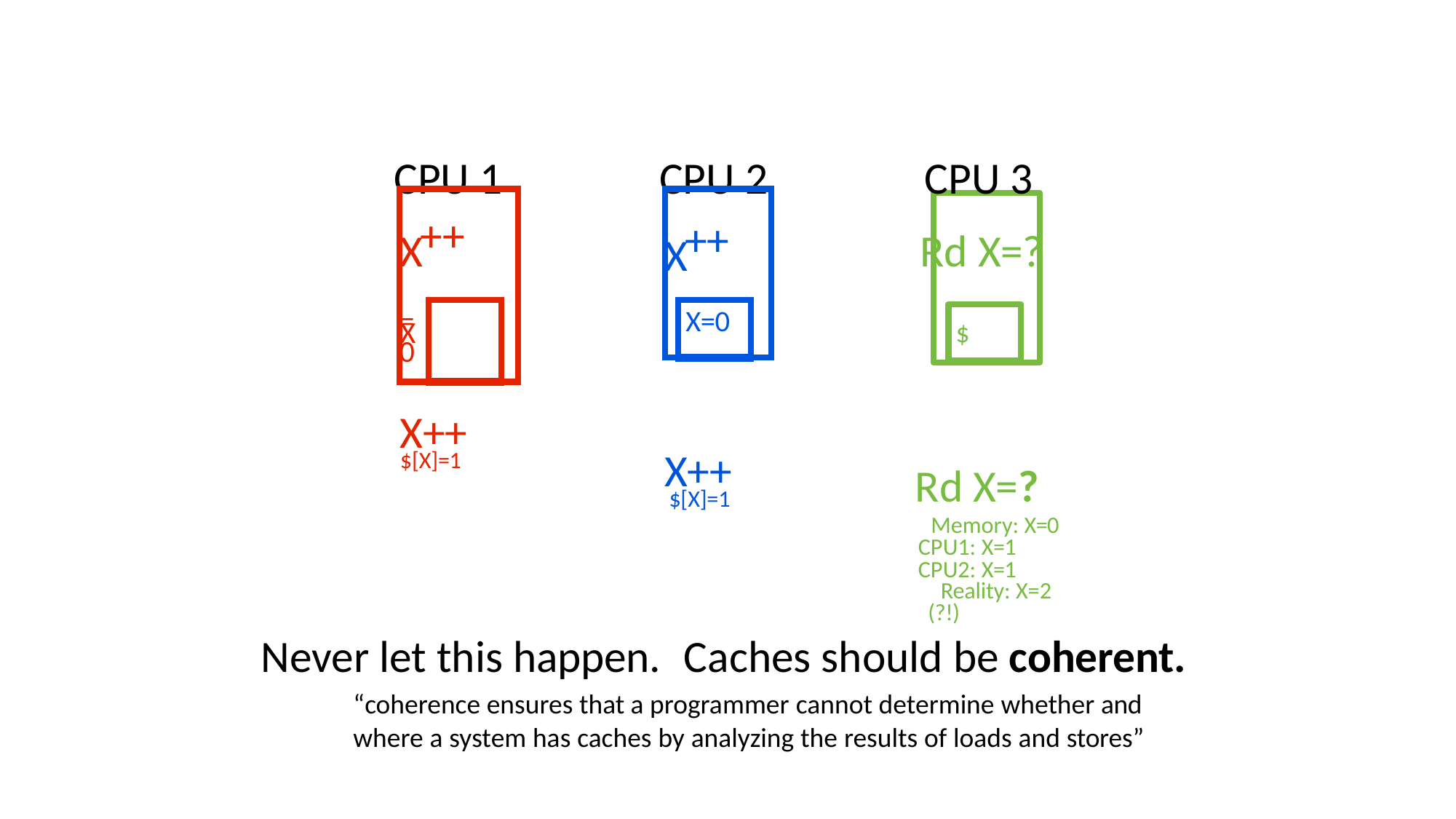

# CPU 1
CPU 2
CPU 3
| ++ |  |  |
| --- | --- | --- |
| =0 |  |  |
| ++ |  |  |
| --- | --- | --- |
|  | X=0 |  |

X
Rd X=?
X

X
$
X++
X++
$[X]=1
Rd X=?
Memory: X=0 CPU1: X=1 CPU2: X=1
Reality: X=2 (?!)
$[X]=1
Never let this happen.	Caches should be coherent.
“coherence ensures that a programmer cannot determine whether and where a system has caches by analyzing the results of loads and stores”